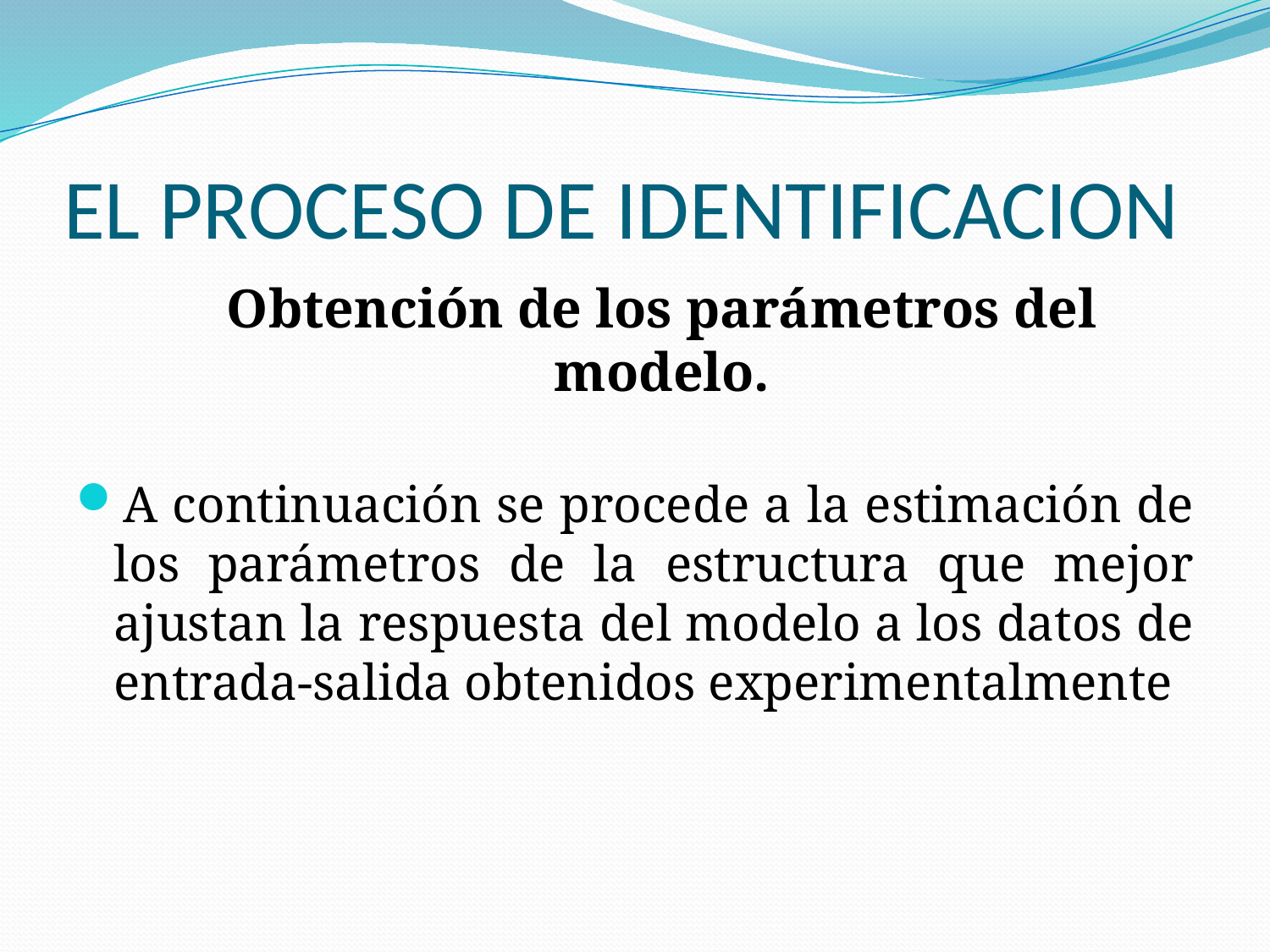

# EL PROCESO DE IDENTIFICACION
Obtención de los parámetros del modelo.

A continuación se procede a la estimación de los parámetros de la estructura que mejor ajustan la respuesta del modelo a los datos de entrada-salida obtenidos experimentalmente